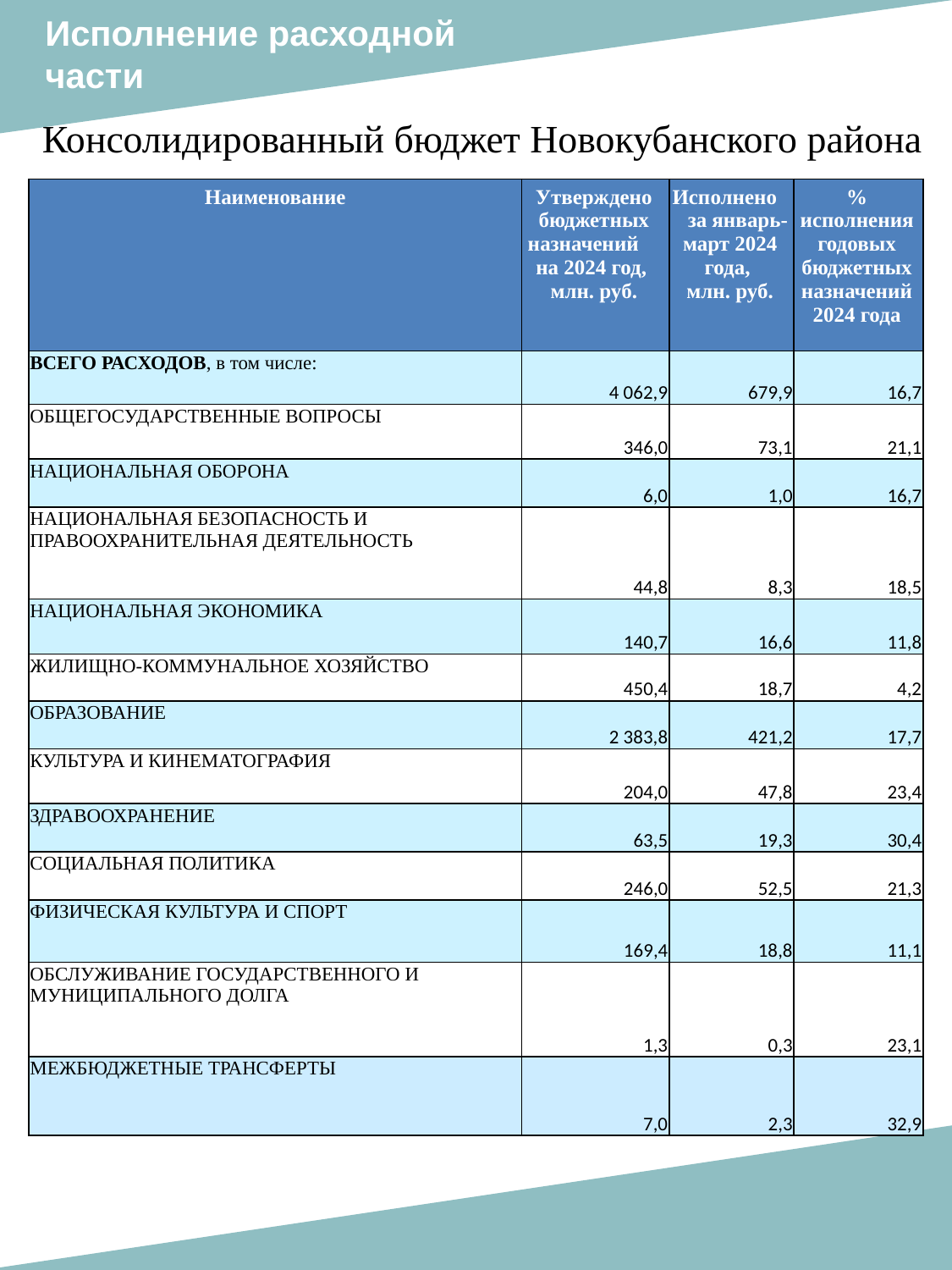

Исполнение расходной
части
Консолидированный бюджет Новокубанского района
| Наименование | Утверждено бюджетных назначений на 2024 год, млн. руб. | Исполнено за январь- март 2024 года, млн. руб. | % исполнения годовых бюджетных назначений 2024 года |
| --- | --- | --- | --- |
| ВСЕГО РАСХОДОВ, в том числе: | 4 062,9 | 679,9 | 16,7 |
| ОБЩЕГОСУДАРСТВЕННЫЕ ВОПРОСЫ | 346,0 | 73,1 | 21,1 |
| НАЦИОНАЛЬНАЯ ОБОРОНА | 6,0 | 1,0 | 16,7 |
| НАЦИОНАЛЬНАЯ БЕЗОПАСНОСТЬ И ПРАВООХРАНИТЕЛЬНАЯ ДЕЯТЕЛЬНОСТЬ | 44,8 | 8,3 | 18,5 |
| НАЦИОНАЛЬНАЯ ЭКОНОМИКА | 140,7 | 16,6 | 11,8 |
| ЖИЛИЩНО-КОММУНАЛЬНОЕ ХОЗЯЙСТВО | 450,4 | 18,7 | 4,2 |
| ОБРАЗОВАНИЕ | 2 383,8 | 421,2 | 17,7 |
| КУЛЬТУРА И КИНЕМАТОГРАФИЯ | 204,0 | 47,8 | 23,4 |
| ЗДРАВООХРАНЕНИЕ | 63,5 | 19,3 | 30,4 |
| СОЦИАЛЬНАЯ ПОЛИТИКА | 246,0 | 52,5 | 21,3 |
| ФИЗИЧЕСКАЯ КУЛЬТУРА И СПОРТ | 169,4 | 18,8 | 11,1 |
| ОБСЛУЖИВАНИЕ ГОСУДАРСТВЕННОГО И МУНИЦИПАЛЬНОГО ДОЛГА | 1,3 | 0,3 | 23,1 |
| МЕЖБЮДЖЕТНЫЕ ТРАНСФЕРТЫ | 7,0 | 2,3 | 32,9 |